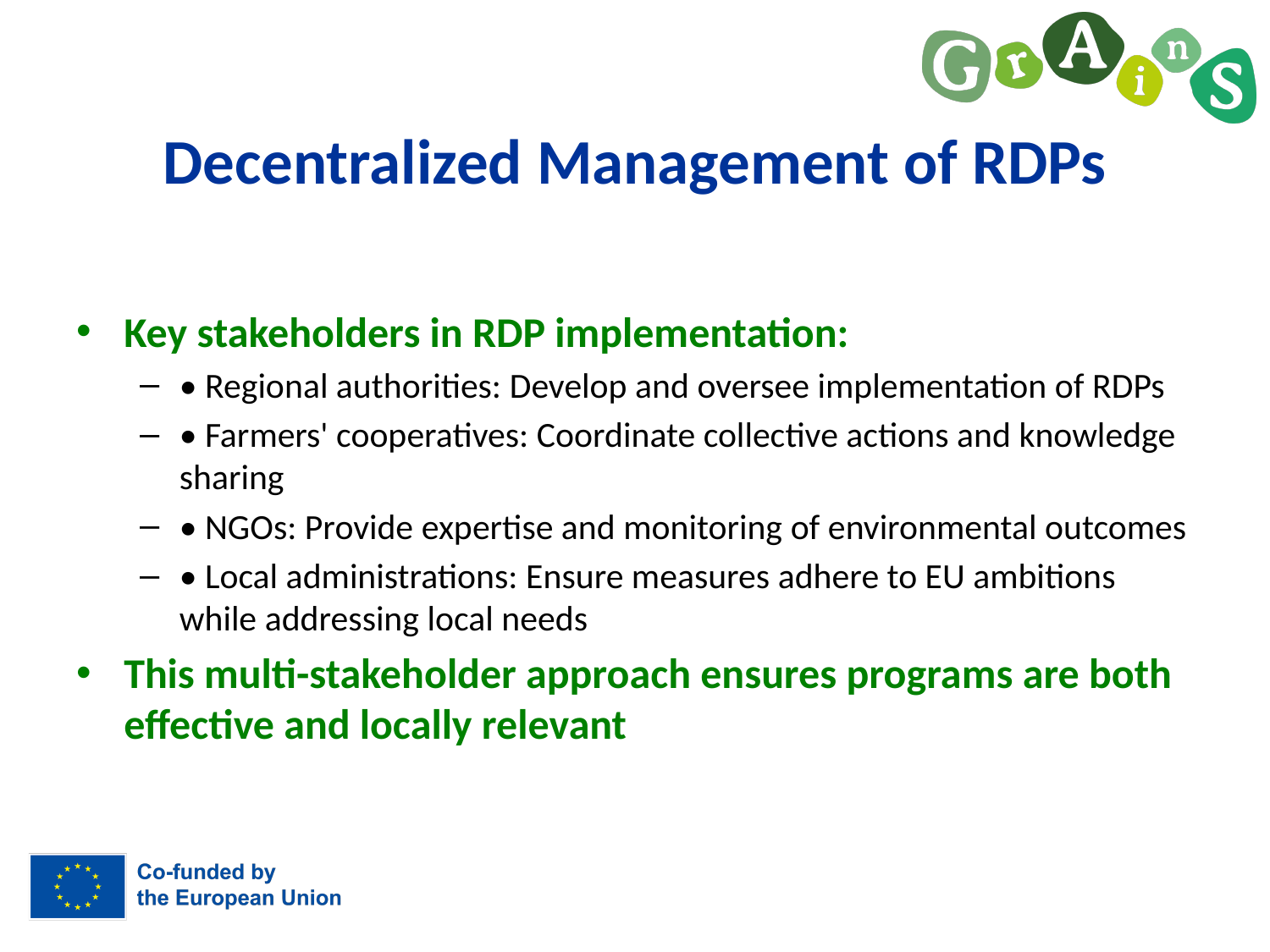

# Decentralized Management of RDPs

Key stakeholders in RDP implementation:
• Regional authorities: Develop and oversee implementation of RDPs
• Farmers' cooperatives: Coordinate collective actions and knowledge sharing
• NGOs: Provide expertise and monitoring of environmental outcomes
• Local administrations: Ensure measures adhere to EU ambitions while addressing local needs
This multi-stakeholder approach ensures programs are both effective and locally relevant